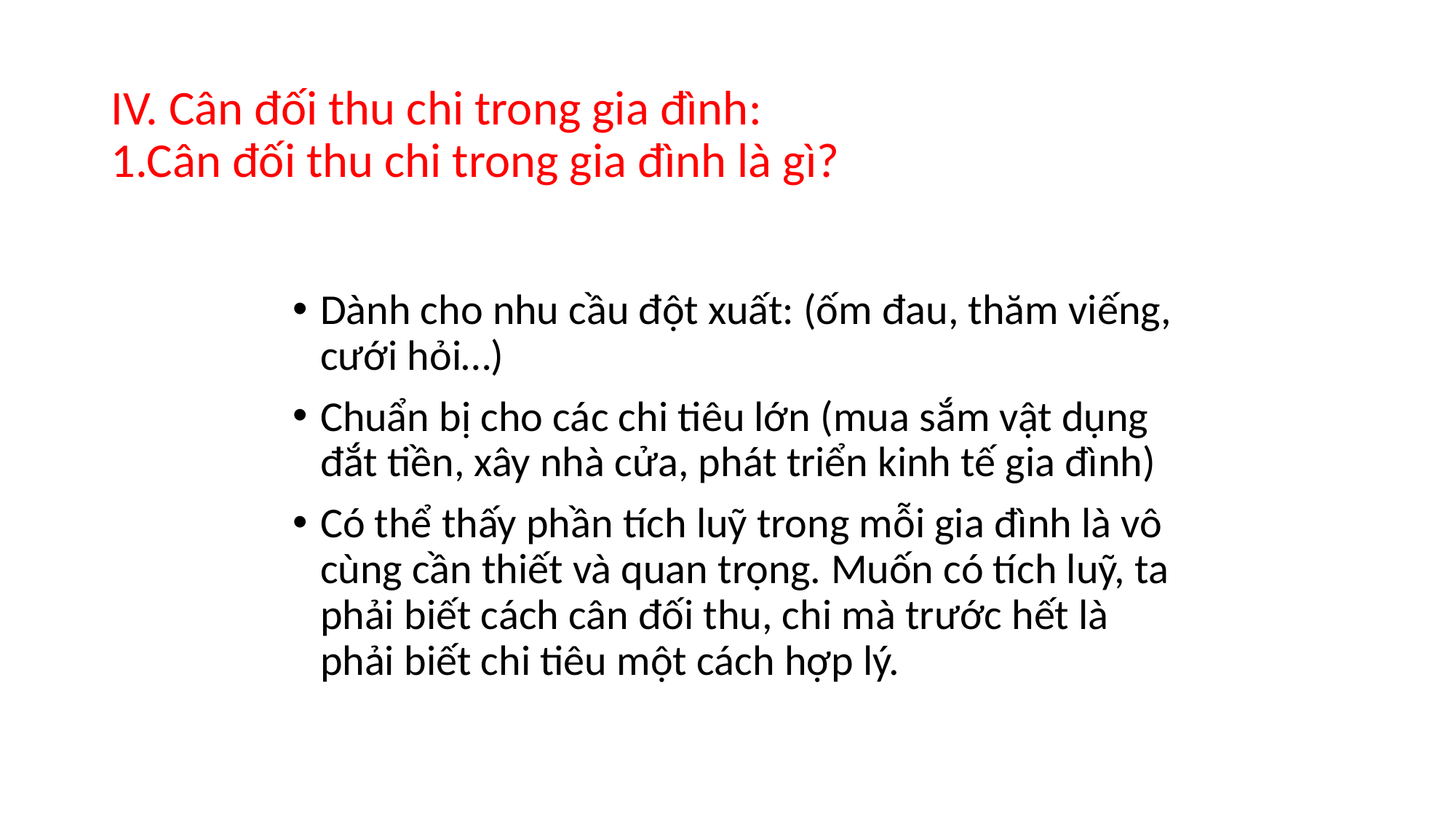

# IV. Cân đối thu chi trong gia đình: 1.Cân đối thu chi trong gia đình là gì?
Dành cho nhu cầu đột xuất: (ốm đau, thăm viếng, cưới hỏi…)
Chuẩn bị cho các chi tiêu lớn (mua sắm vật dụng đắt tiền, xây nhà cửa, phát triển kinh tế gia đình)
Có thể thấy phần tích luỹ trong mỗi gia đình là vô cùng cần thiết và quan trọng. Muốn có tích luỹ, ta phải biết cách cân đối thu, chi mà trước hết là phải biết chi tiêu một cách hợp lý.